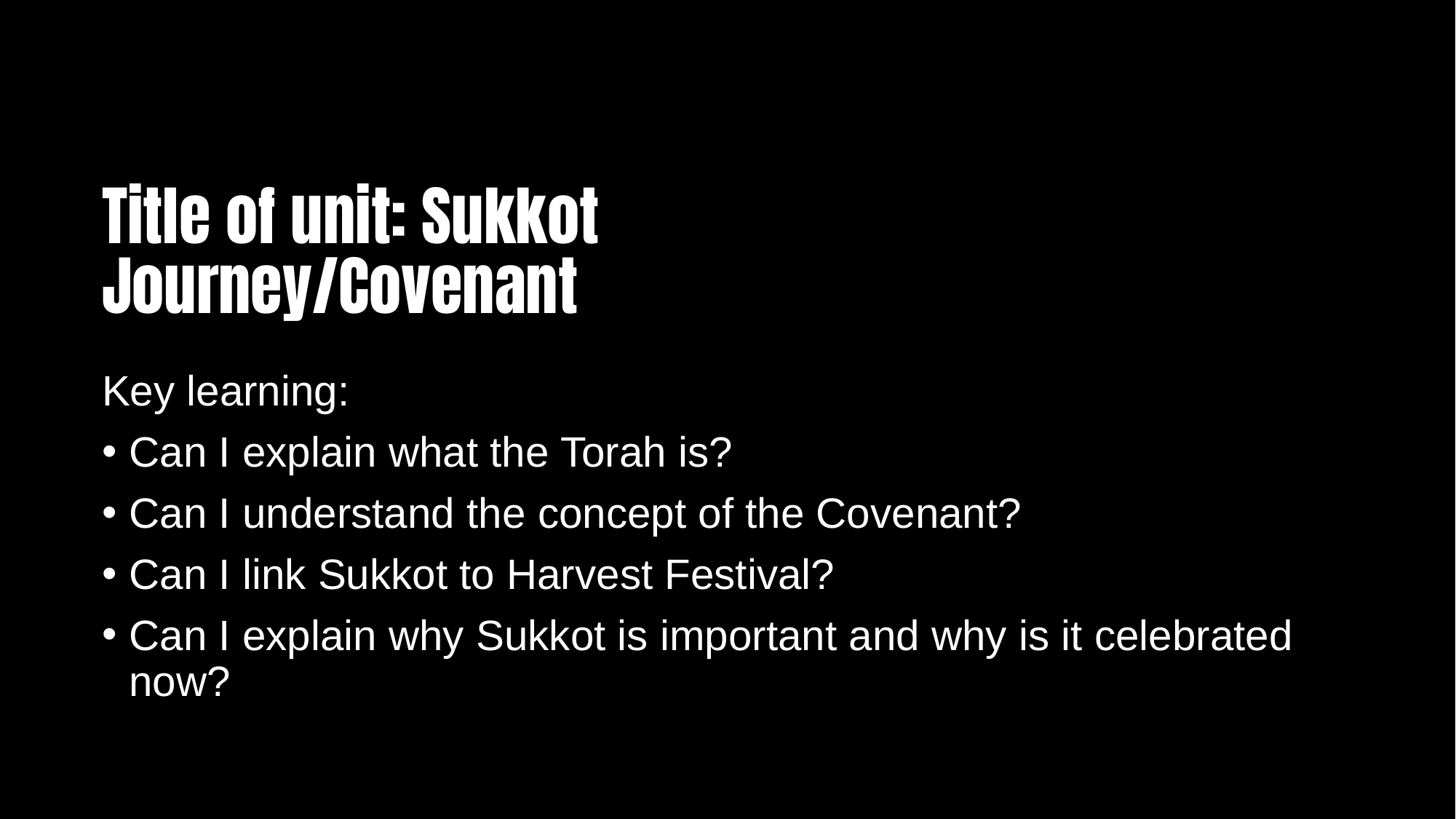

# Title of unit: Sukkot Journey/Covenant
Key learning:
Can I explain what the Torah is?
Can I understand the concept of the Covenant?
Can I link Sukkot to Harvest Festival?
Can I explain why Sukkot is important and why is it celebrated now?